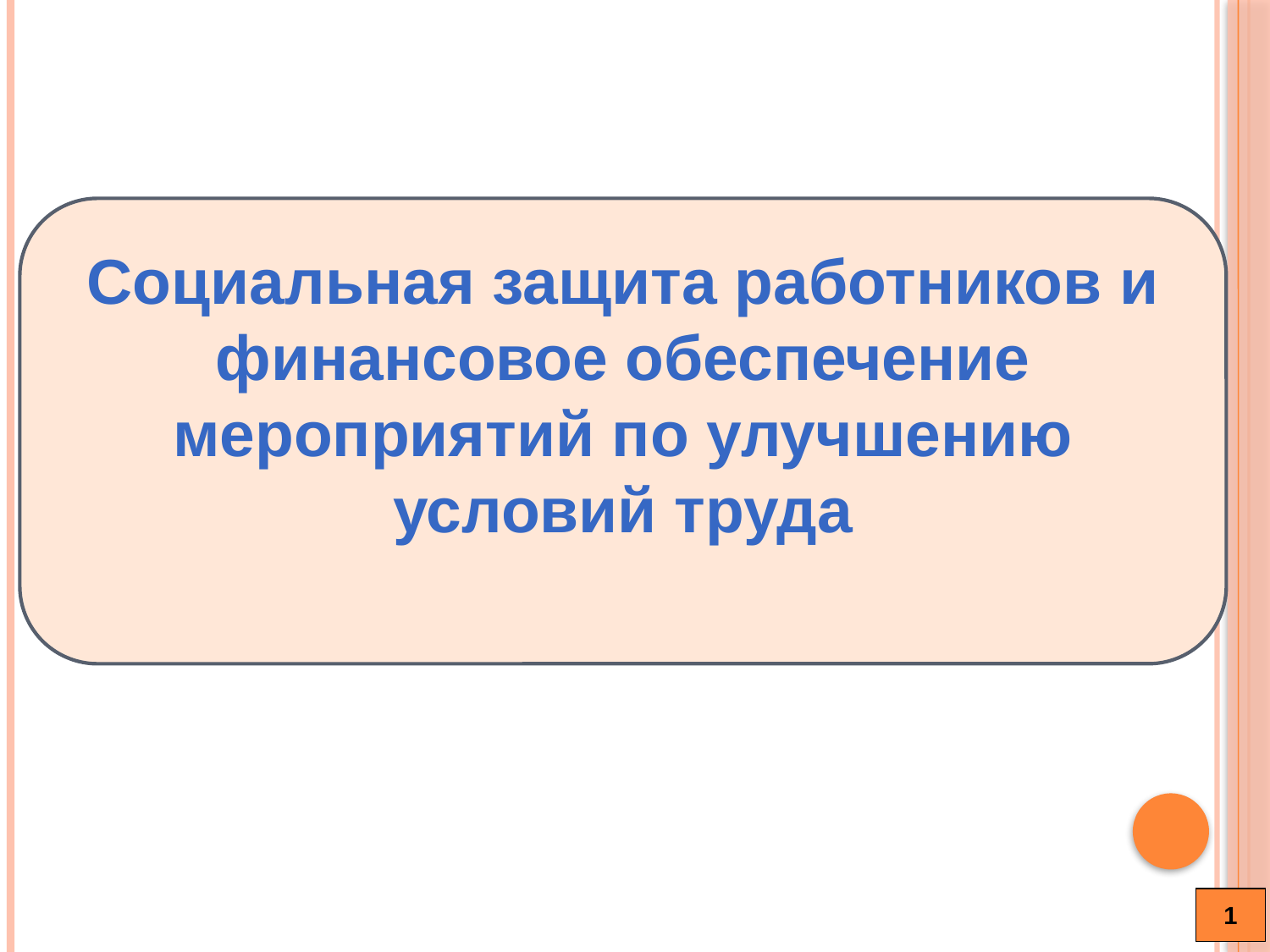

Социальная защита работников и финансовое обеспечение мероприятий по улучшению условий труда

1